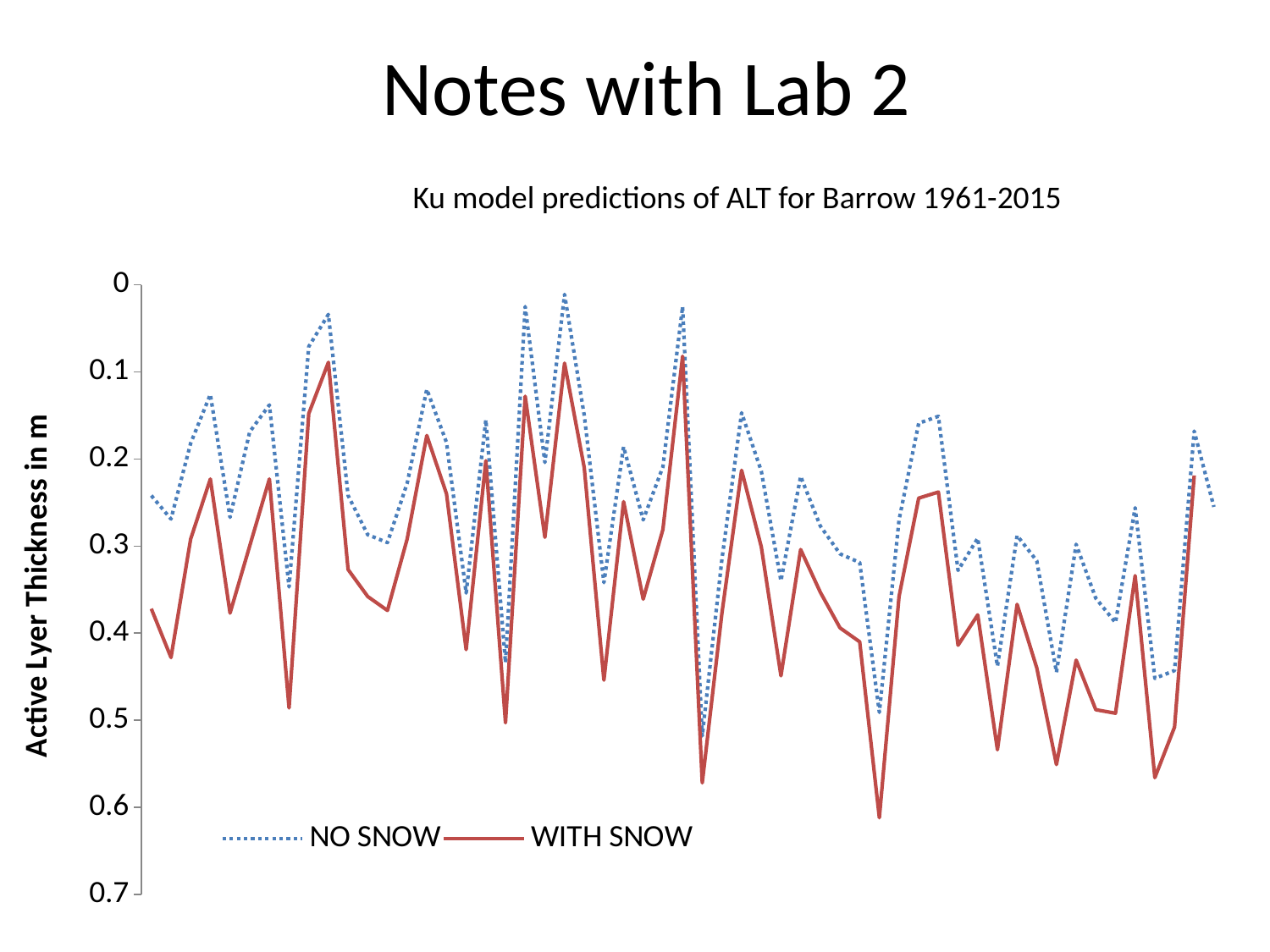

# Notes with Lab 2
Ku model predictions of ALT for Barrow 1961-2015

### Chart

| Category |  |  |
|---|---|---|